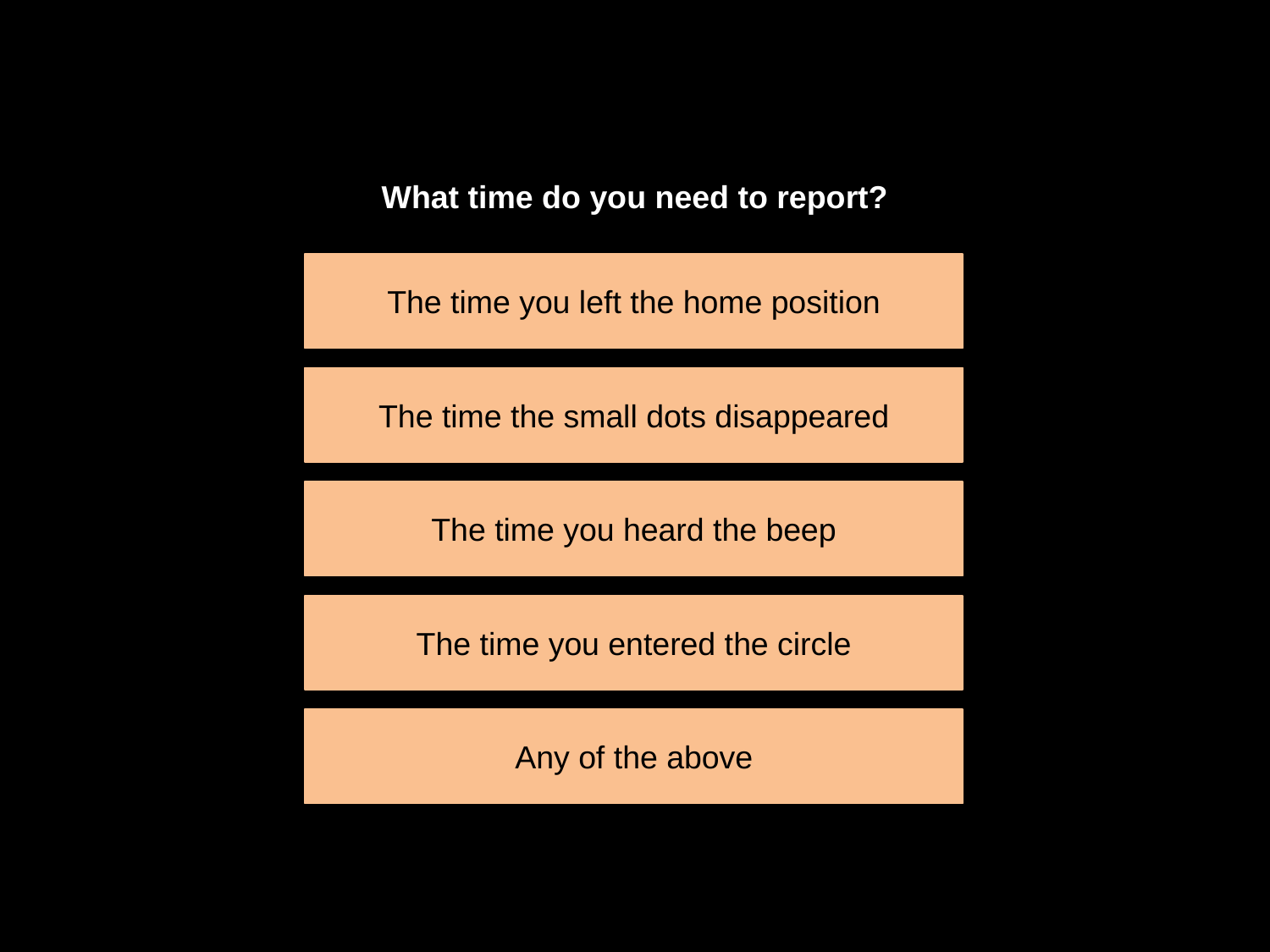

What time do you need to report?
The time you left the home position
The time the small dots disappeared
The time you heard the beep
The time you entered the circle
Any of the above